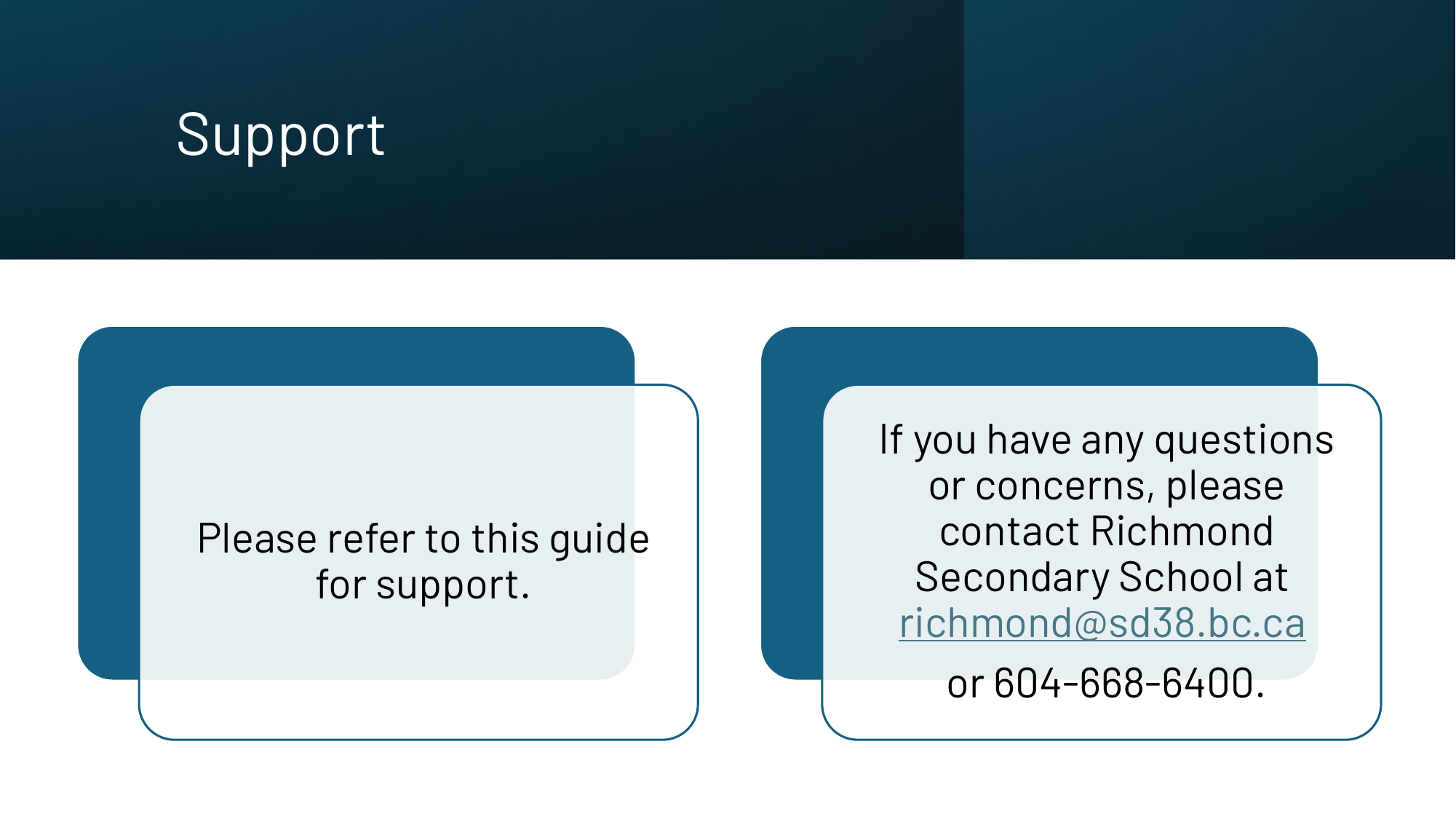

# Support
Please refer to this guide for support.
If you have any questions or concerns, please contact Richmond Secondary School at richmond@sd38.bc.ca
or 604-668-6400.